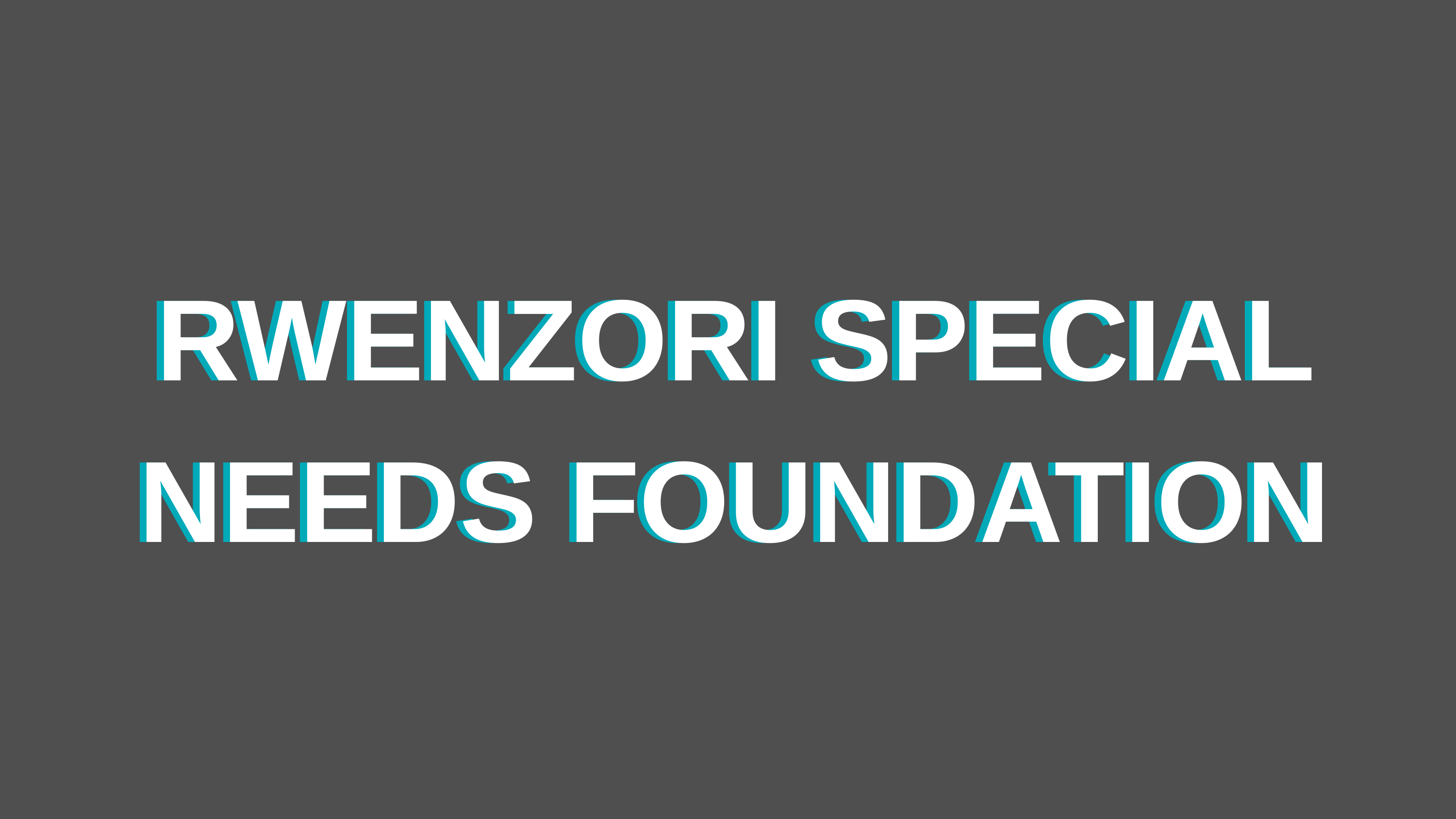

RWENZORI SPECIAL NEEDS FOUNDATION
RWENZORI SPECIAL NEEDS FOUNDATION